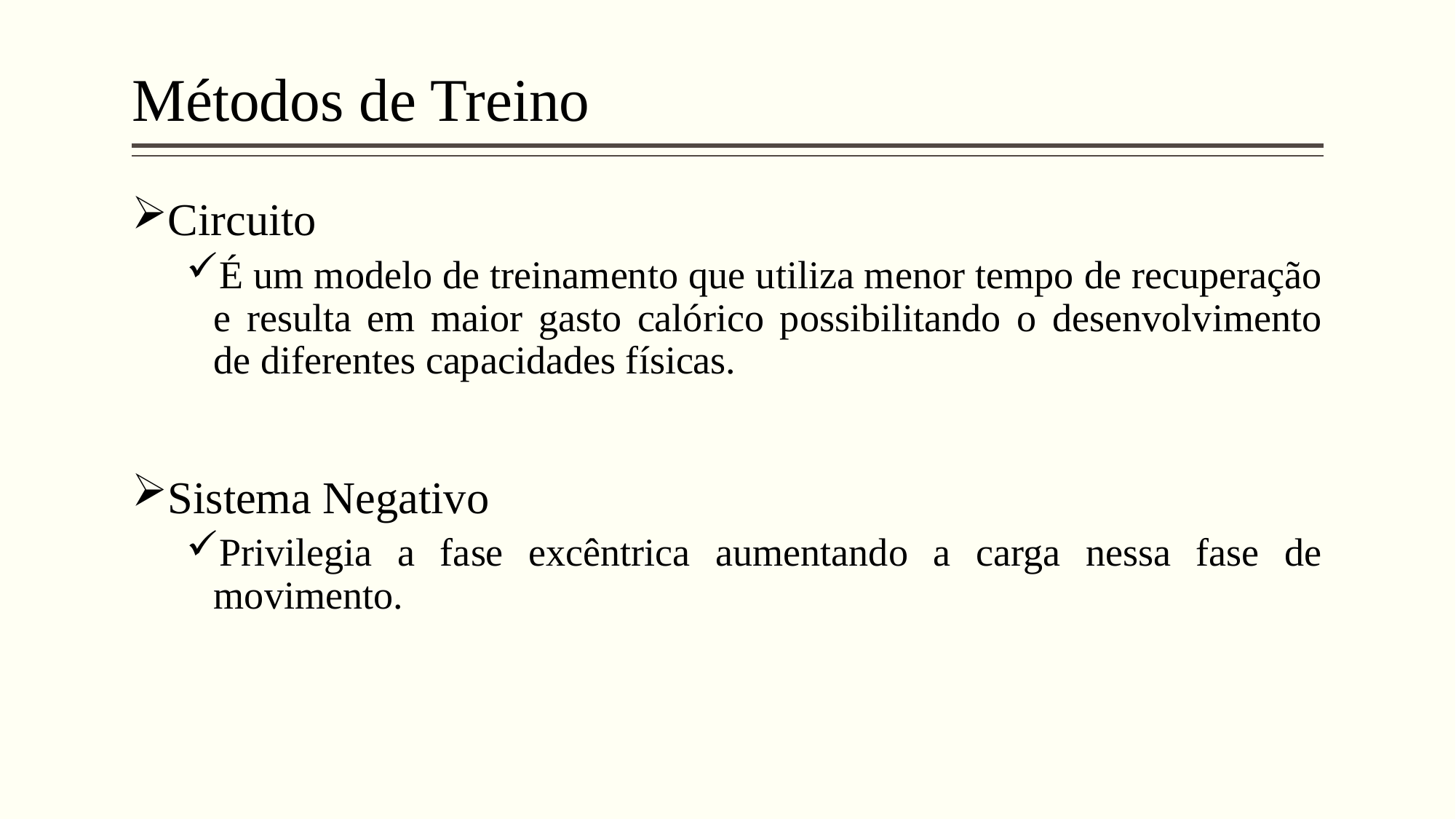

# Métodos de Treino
Circuito
É um modelo de treinamento que utiliza menor tempo de recuperação e resulta em maior gasto calórico possibilitando o desenvolvimento de diferentes capacidades físicas.

Sistema Negativo
Privilegia a fase excêntrica aumentando a carga nessa fase de movimento.